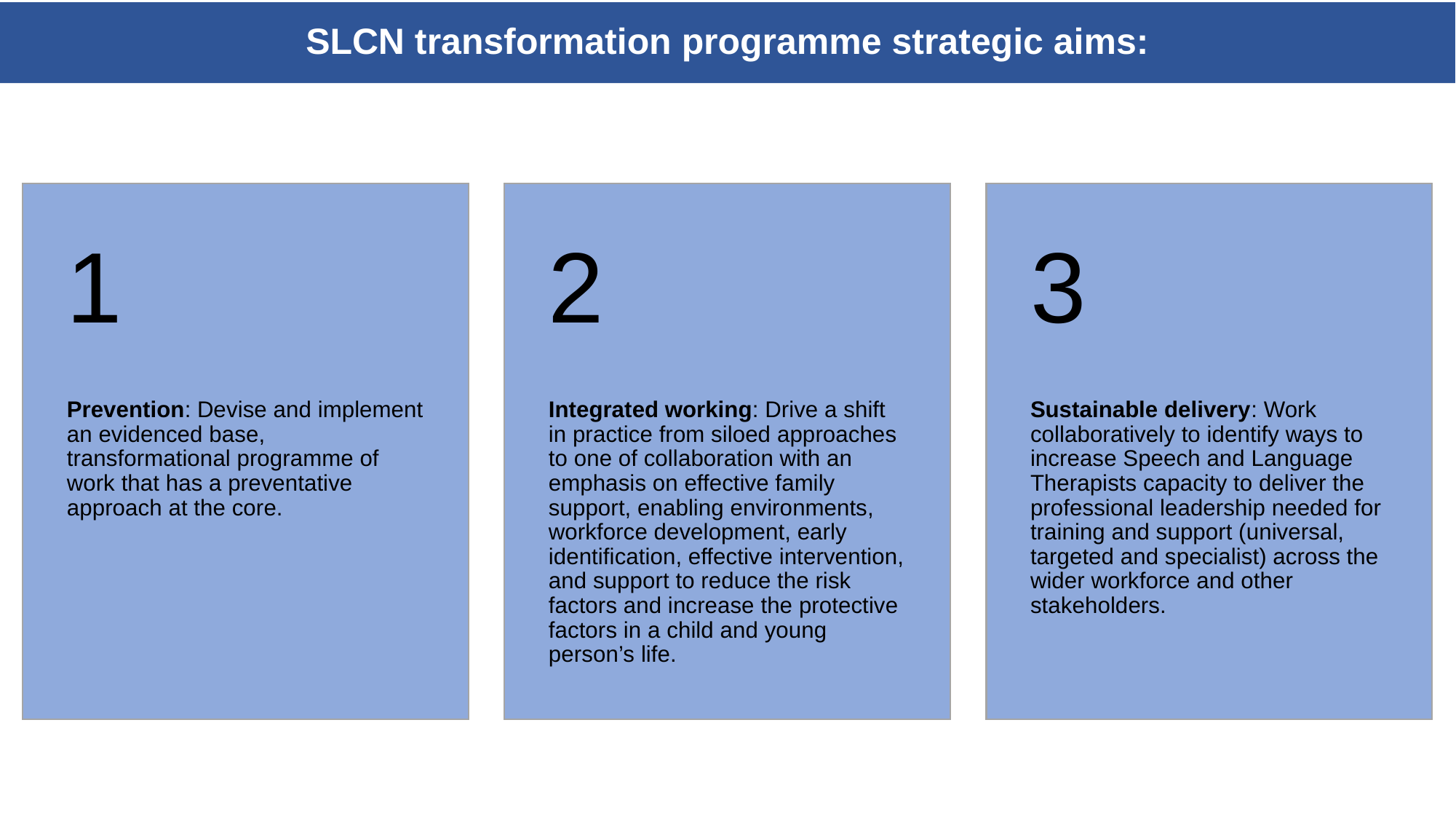

# SLCN transformation programme strategic aims:
Prevention: Devise and implement an evidenced base, transformational programme of work that has a preventative approach at the core.
1
Integrated working: Drive a shift in practice from siloed approaches to one of collaboration with an emphasis on effective family support, enabling environments, workforce development, early identification, effective intervention, and support to reduce the risk factors and increase the protective factors in a child and young person’s life.
2
Sustainable delivery: Work collaboratively to identify ways to increase Speech and Language Therapists capacity to deliver the professional leadership needed for training and support (universal, targeted and specialist) across the wider workforce and other stakeholders.
3